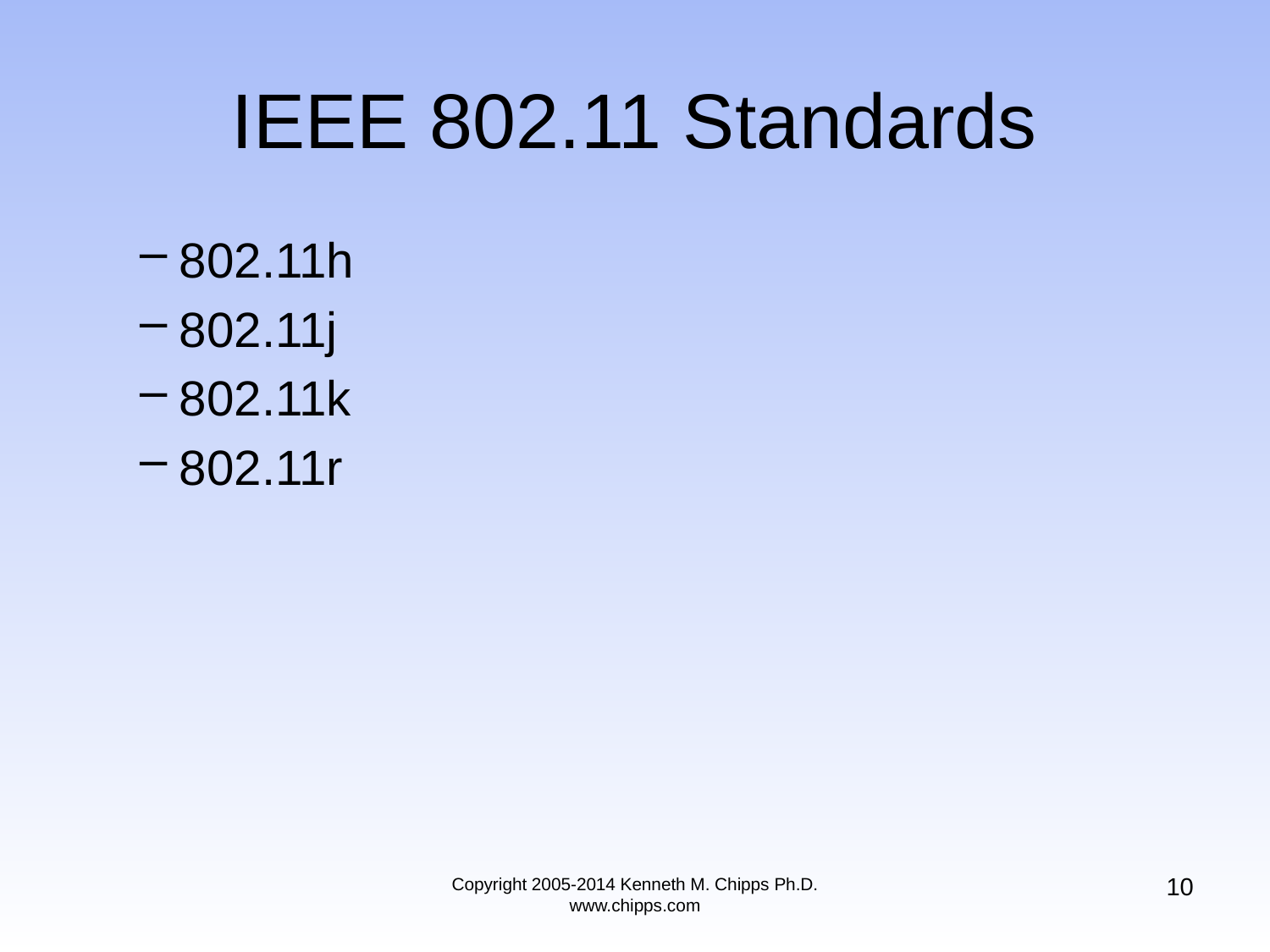

# IEEE 802.11 Standards
802.11h
802.11j
802.11k
802.11r
10
Copyright 2005-2014 Kenneth M. Chipps Ph.D. www.chipps.com